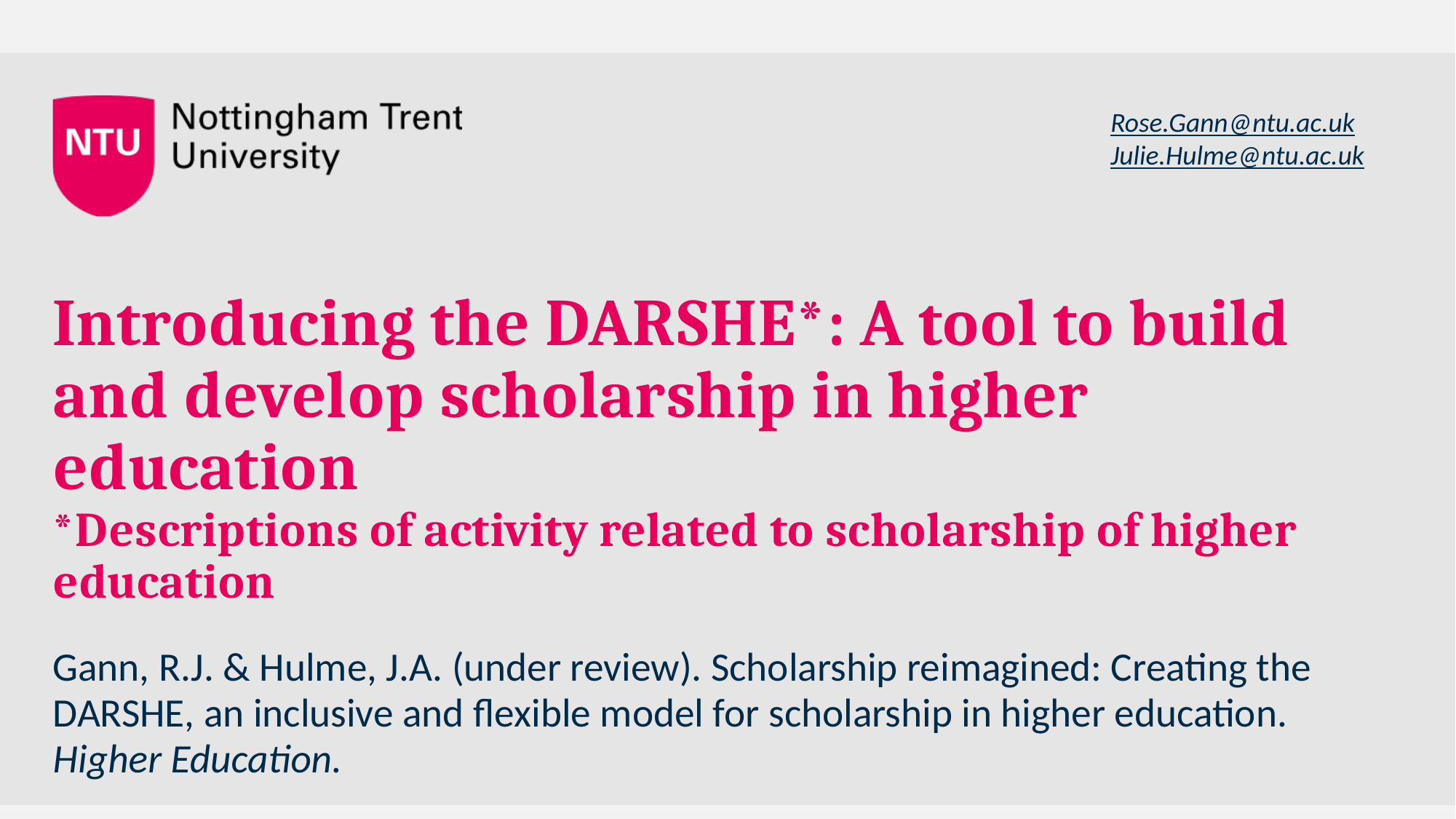

Rose.Gann@ntu.ac.uk
Julie.Hulme@ntu.ac.uk
# Introducing the DARSHE*: A tool to build and develop scholarship in higher education *Descriptions of activity related to scholarship of higher education
Gann, R.J. & Hulme, J.A. (under review). Scholarship reimagined: Creating the DARSHE, an inclusive and flexible model for scholarship in higher education. Higher Education.